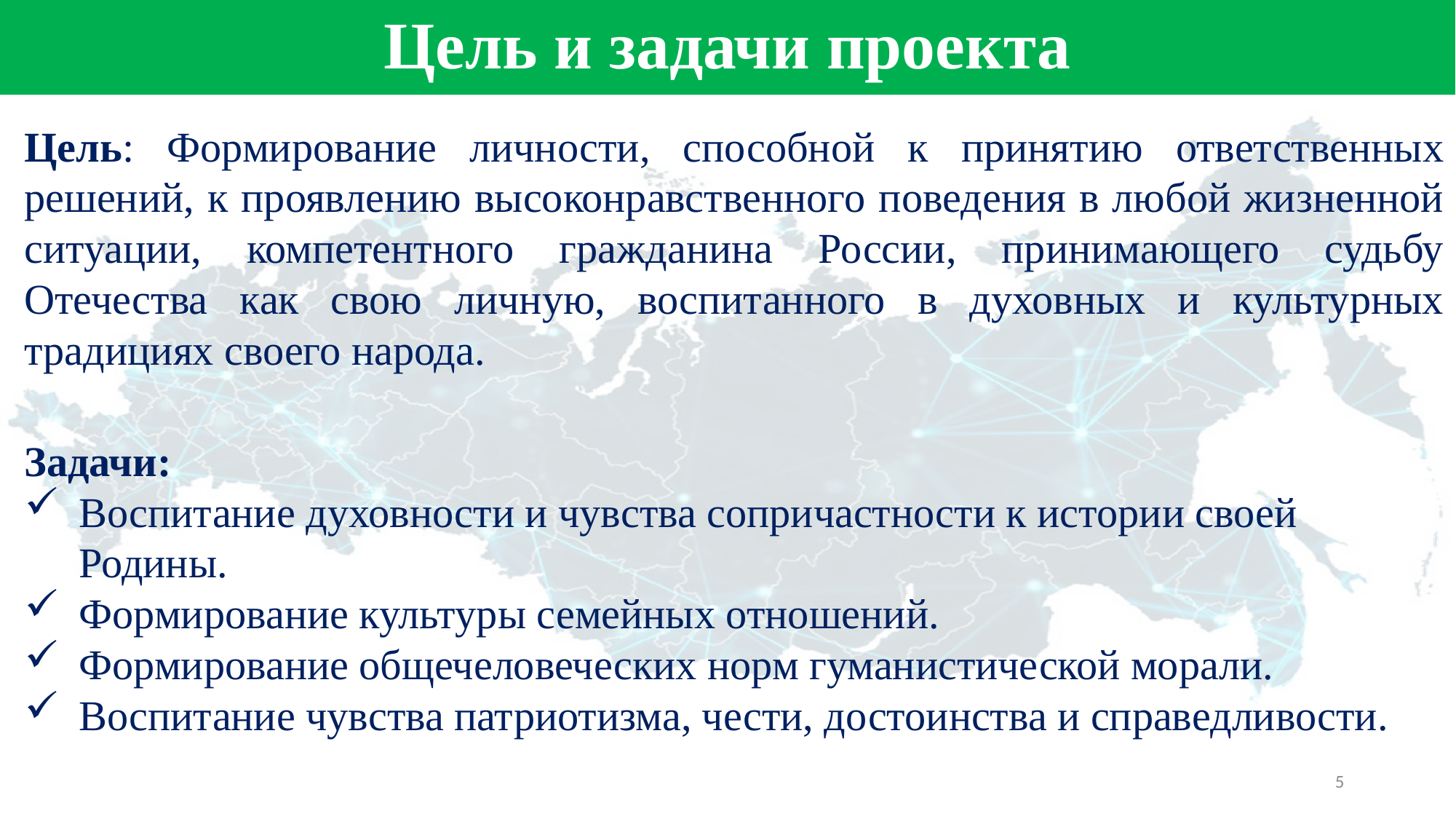

# Цель и задачи проекта
Цель: Формирование личности, способной к принятию ответственных решений, к проявлению высоконравственного поведения в любой жизненной ситуации, компетентного гражданина России, принимающего судьбу Отечества как свою личную, воспитанного в духовных и культурных традициях своего народа.
Задачи:
Воспитание духовности и чувства сопричастности к истории своей Родины.
Формирование культуры семейных отношений.
Формирование общечеловеческих норм гуманистической морали.
Воспитание чувства патриотизма, чести, достоинства и справедливости.
5